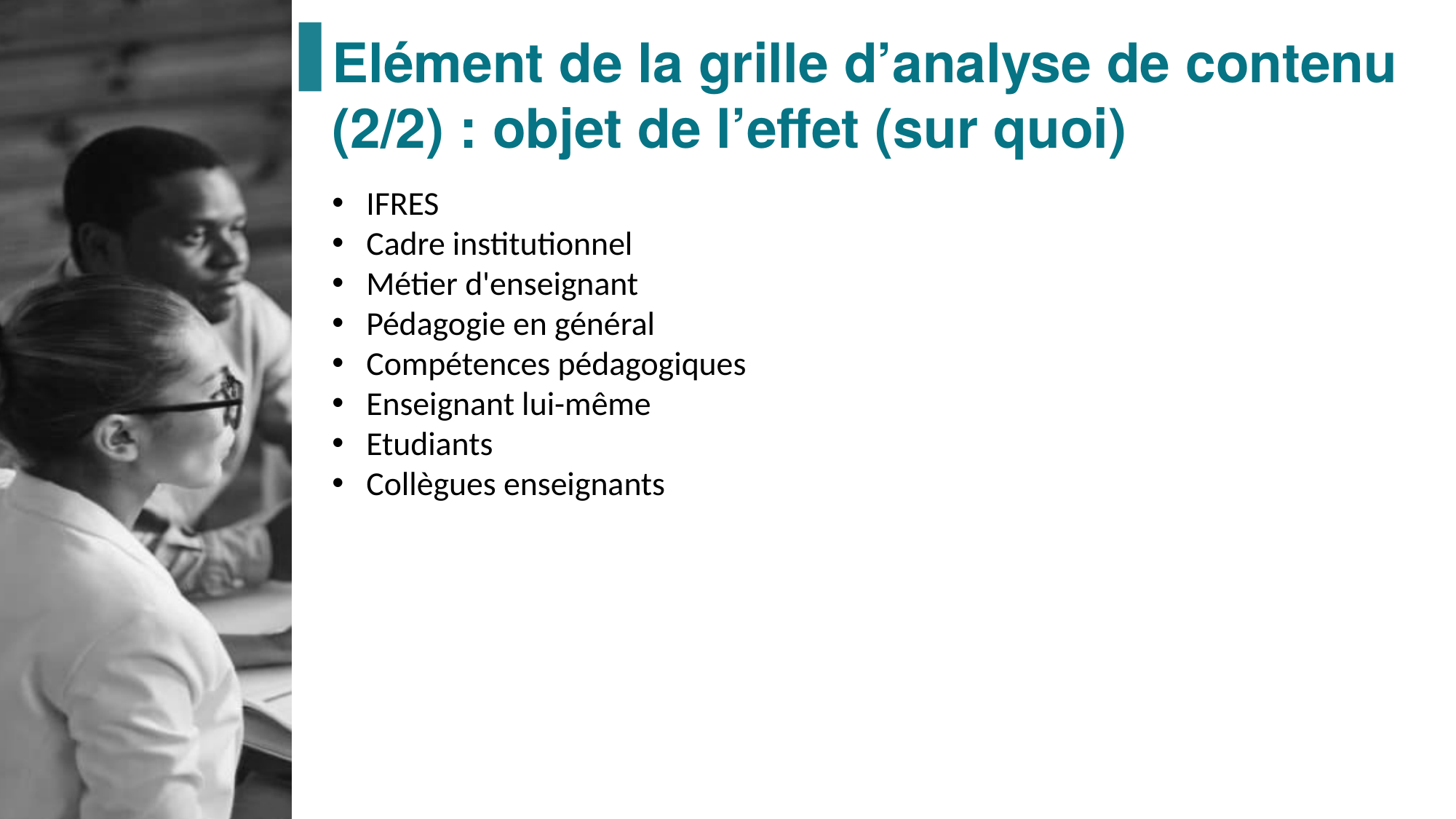

Elément de la grille d’analyse de contenu (2/2) : objet de l’effet (sur quoi)
IFRES
Cadre institutionnel
Métier d'enseignant
Pédagogie en général
Compétences pédagogiques
Enseignant lui-même
Etudiants
Collègues enseignants